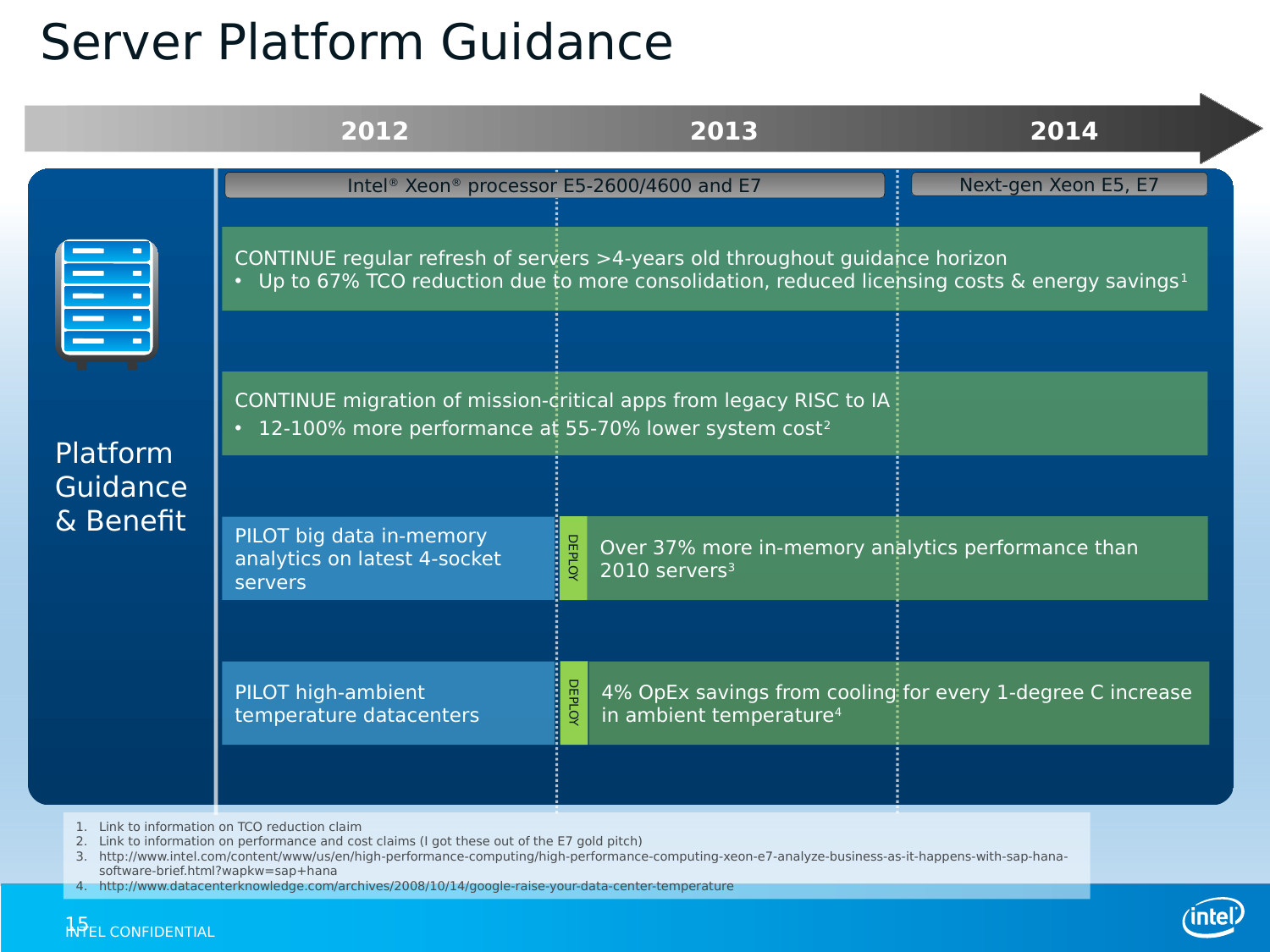

# Server Platform Guidance

2012
2013

2014

Intel® Xeon® processor E5-2600/4600 and E7
Next-gen Xeon E5, E7
CONTINUE regular refresh of servers >4-years old throughout guidance horizon
Up to 67% TCO reduction due to more consolidation, reduced licensing costs & energy savings1

CONTINUE migration of mission-critical apps from legacy RISC to IA
12-100% more performance at 55-70% lower system cost2
Platform Guidance & Benefit
Over 37% more in-memory analytics performance than 2010 servers3
PILOT big data in-memory analytics on latest 4-socket servers
DEPLOY
PILOT high-ambient temperature datacenters
4% OpEx savings from cooling for every 1-degree C increase in ambient temperature4
DEPLOY
Link to information on TCO reduction claim
Link to information on performance and cost claims (I got these out of the E7 gold pitch)
http://www.intel.com/content/www/us/en/high-performance-computing/high-performance-computing-xeon-e7-analyze-business-as-it-happens-with-sap-hana-software-brief.html?wapkw=sap+hana
http://www.datacenterknowledge.com/archives/2008/10/14/google-raise-your-data-center-temperature